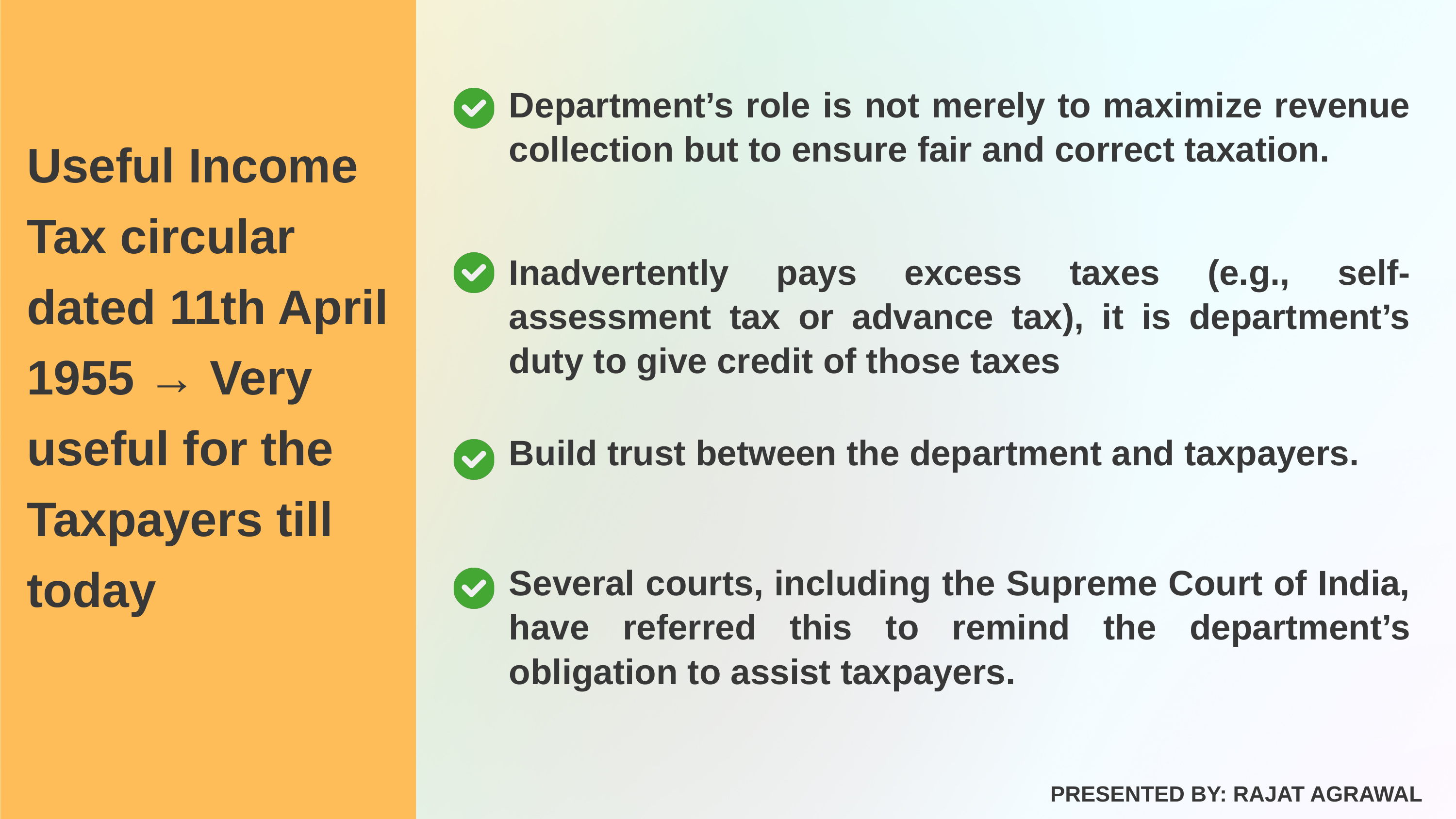

Department’s role is not merely to maximize revenue collection but to ensure fair and correct taxation.

Useful Income Tax circular dated 11th April 1955 → Very useful for the Taxpayers till today

Inadvertently pays excess taxes (e.g., self-assessment tax or advance tax), it is department’s duty to give credit of those taxes

Build trust between the department and taxpayers.

Several courts, including the Supreme Court of India, have referred this to remind the department’s obligation to assist taxpayers.

PRESENTED BY: RAJAT AGRAWAL